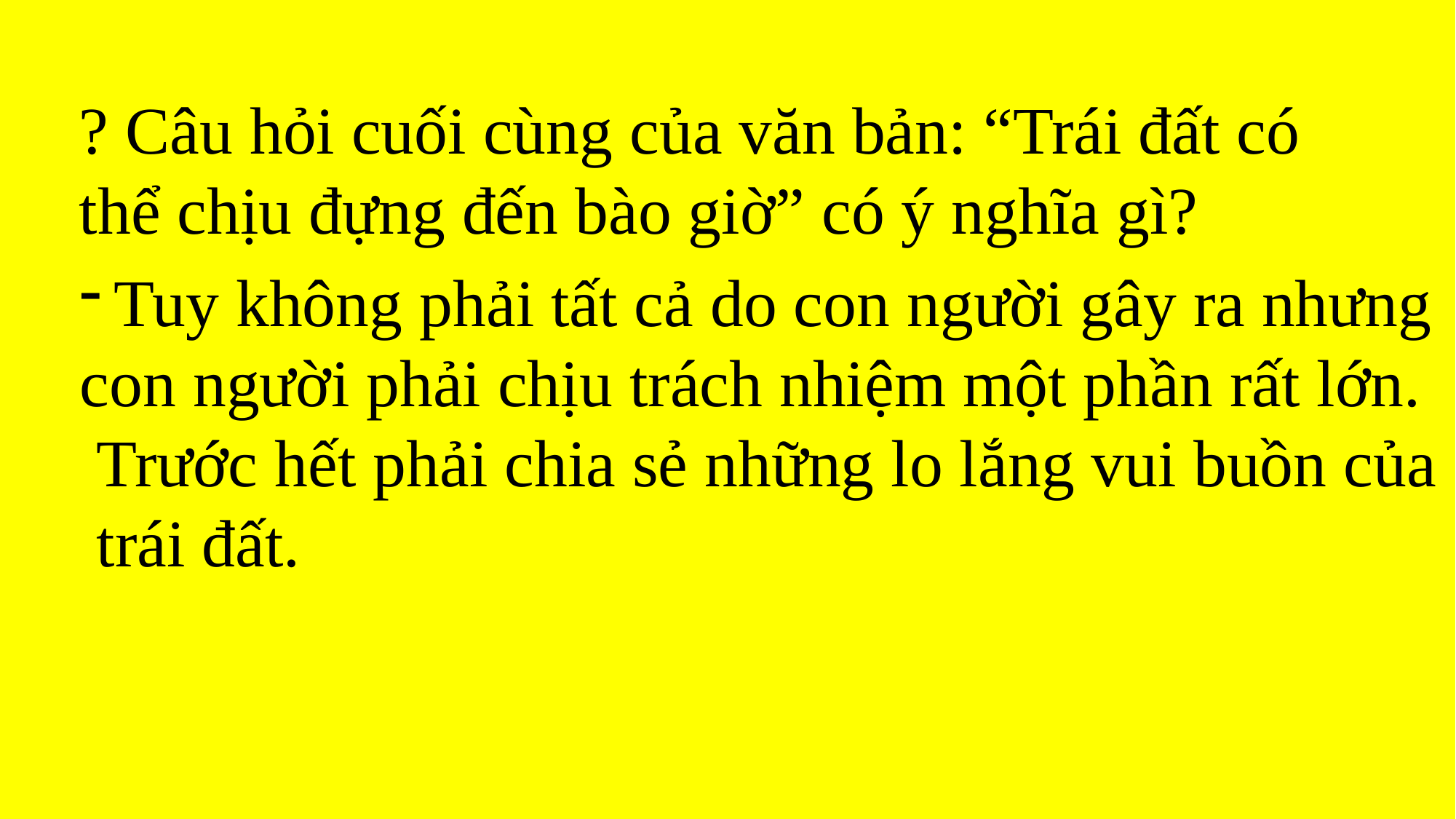

? Câu hỏi cuối cùng của văn bản: “Trái đất có
thể chịu đựng đến bào giờ” có ý nghĩa gì?
Tuy không phải tất cả do con người gây ra nhưng
con người phải chịu trách nhiệm một phần rất lớn.
 Trước hết phải chia sẻ những lo lắng vui buồn của
 trái đất.